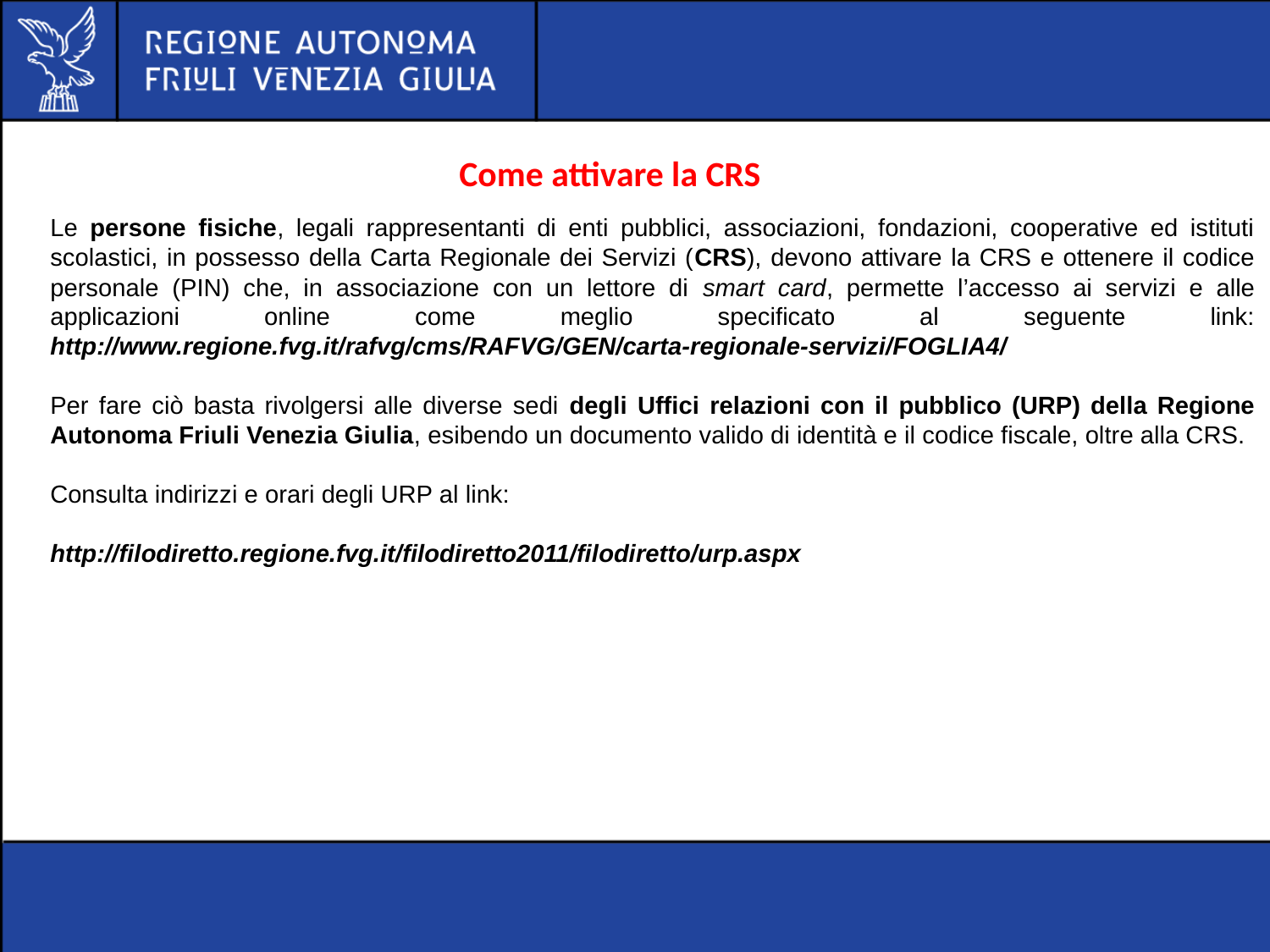

# Come attivare la CRS
Le persone fisiche, legali rappresentanti di enti pubblici, associazioni, fondazioni, cooperative ed istituti scolastici, in possesso della Carta Regionale dei Servizi (CRS), devono attivare la CRS e ottenere il codice personale (PIN) che, in associazione con un lettore di smart card, permette l’accesso ai servizi e alle applicazioni online come meglio specificato al seguente link: http://www.regione.fvg.it/rafvg/cms/RAFVG/GEN/carta-regionale-servizi/FOGLIA4/

Per fare ciò basta rivolgersi alle diverse sedi degli Uffici relazioni con il pubblico (URP) della Regione Autonoma Friuli Venezia Giulia, esibendo un documento valido di identità e il codice fiscale, oltre alla CRS.

Consulta indirizzi e orari degli URP al link:

http://filodiretto.regione.fvg.it/filodiretto2011/filodiretto/urp.aspx